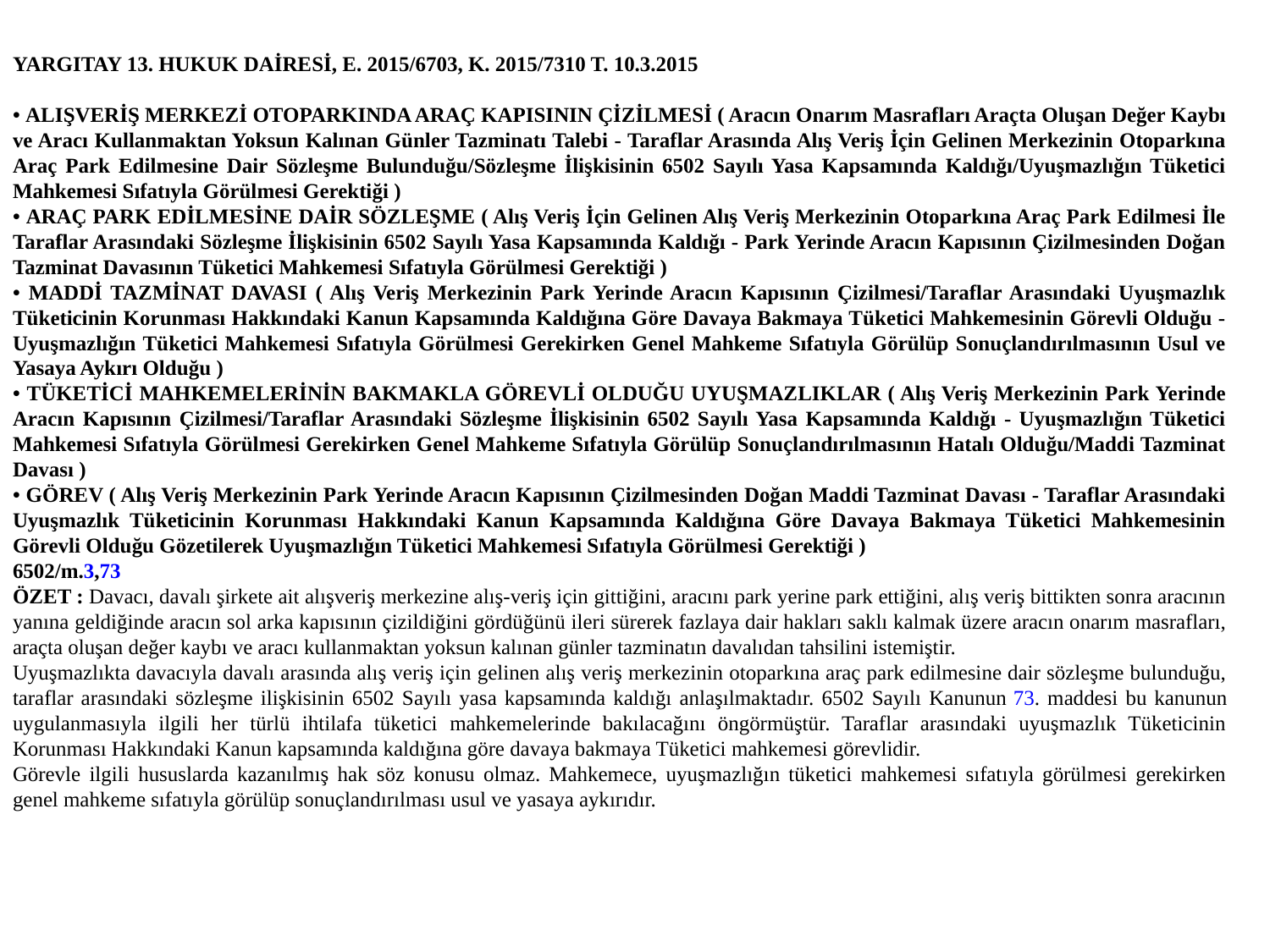

YARGITAY 13. HUKUK DAİRESİ, E. 2015/6703, K. 2015/7310 T. 10.3.2015

• ALIŞVERİŞ MERKEZİ OTOPARKINDA ARAÇ KAPISININ ÇİZİLMESİ ( Aracın Onarım Masrafları Araçta Oluşan Değer Kaybı ve Aracı Kullanmaktan Yoksun Kalınan Günler Tazminatı Talebi - Taraflar Arasında Alış Veriş İçin Gelinen Merkezinin Otoparkına Araç Park Edilmesine Dair Sözleşme Bulunduğu/Sözleşme İlişkisinin 6502 Sayılı Yasa Kapsamında Kaldığı/Uyuşmazlığın Tüketici Mahkemesi Sıfatıyla Görülmesi Gerektiği )
• ARAÇ PARK EDİLMESİNE DAİR SÖZLEŞME ( Alış Veriş İçin Gelinen Alış Veriş Merkezinin Otoparkına Araç Park Edilmesi İle Taraflar Arasındaki Sözleşme İlişkisinin 6502 Sayılı Yasa Kapsamında Kaldığı - Park Yerinde Aracın Kapısının Çizilmesinden Doğan Tazminat Davasının Tüketici Mahkemesi Sıfatıyla Görülmesi Gerektiği )
• MADDİ TAZMİNAT DAVASI ( Alış Veriş Merkezinin Park Yerinde Aracın Kapısının Çizilmesi/Taraflar Arasındaki Uyuşmazlık Tüketicinin Korunması Hakkındaki Kanun Kapsamında Kaldığına Göre Davaya Bakmaya Tüketici Mahkemesinin Görevli Olduğu - Uyuşmazlığın Tüketici Mahkemesi Sıfatıyla Görülmesi Gerekirken Genel Mahkeme Sıfatıyla Görülüp Sonuçlandırılmasının Usul ve Yasaya Aykırı Olduğu )
• TÜKETİCİ MAHKEMELERİNİN BAKMAKLA GÖREVLİ OLDUĞU UYUŞMAZLIKLAR ( Alış Veriş Merkezinin Park Yerinde Aracın Kapısının Çizilmesi/Taraflar Arasındaki Sözleşme İlişkisinin 6502 Sayılı Yasa Kapsamında Kaldığı - Uyuşmazlığın Tüketici Mahkemesi Sıfatıyla Görülmesi Gerekirken Genel Mahkeme Sıfatıyla Görülüp Sonuçlandırılmasının Hatalı Olduğu/Maddi Tazminat Davası )
• GÖREV ( Alış Veriş Merkezinin Park Yerinde Aracın Kapısının Çizilmesinden Doğan Maddi Tazminat Davası - Taraflar Arasındaki Uyuşmazlık Tüketicinin Korunması Hakkındaki Kanun Kapsamında Kaldığına Göre Davaya Bakmaya Tüketici Mahkemesinin Görevli Olduğu Gözetilerek Uyuşmazlığın Tüketici Mahkemesi Sıfatıyla Görülmesi Gerektiği )
6502/m.3,73
ÖZET : Davacı, davalı şirkete ait alışveriş merkezine alış-veriş için gittiğini, aracını park yerine park ettiğini, alış veriş bittikten sonra aracının yanına geldiğinde aracın sol arka kapısının çizildiğini gördüğünü ileri sürerek fazlaya dair hakları saklı kalmak üzere aracın onarım masrafları, araçta oluşan değer kaybı ve aracı kullanmaktan yoksun kalınan günler tazminatın davalıdan tahsilini istemiştir.
Uyuşmazlıkta davacıyla davalı arasında alış veriş için gelinen alış veriş merkezinin otoparkına araç park edilmesine dair sözleşme bulunduğu, taraflar arasındaki sözleşme ilişkisinin 6502 Sayılı yasa kapsamında kaldığı anlaşılmaktadır. 6502 Sayılı Kanunun 73. maddesi bu kanunun uygulanmasıyla ilgili her türlü ihtilafa tüketici mahkemelerinde bakılacağını öngörmüştür. Taraflar arasındaki uyuşmazlık Tüketicinin Korunması Hakkındaki Kanun kapsamında kaldığına göre davaya bakmaya Tüketici mahkemesi görevlidir.
Görevle ilgili hususlarda kazanılmış hak söz konusu olmaz. Mahkemece, uyuşmazlığın tüketici mahkemesi sıfatıyla görülmesi gerekirken genel mahkeme sıfatıyla görülüp sonuçlandırılması usul ve yasaya aykırıdır.